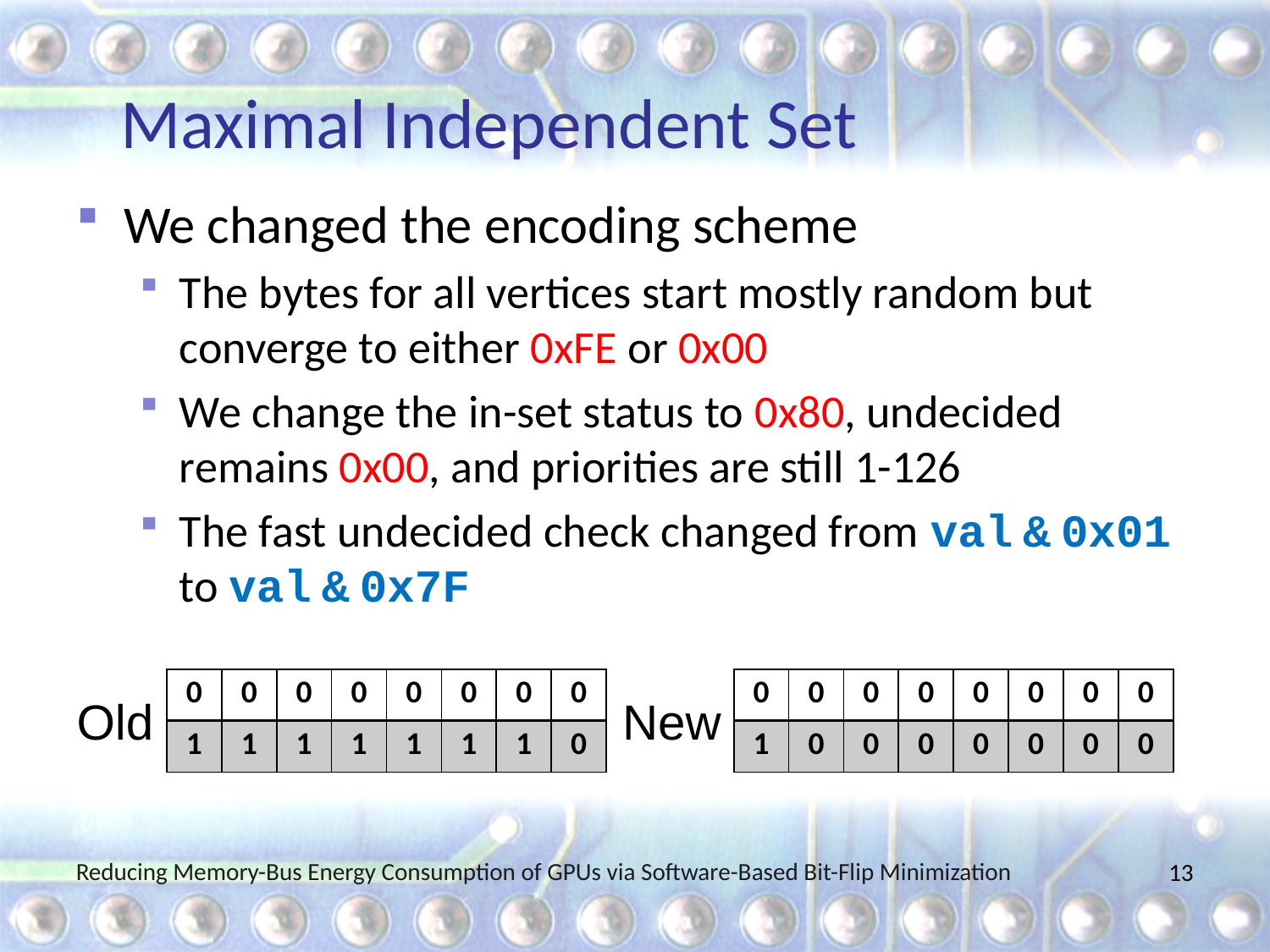

# Maximal Independent Set
We changed the encoding scheme
The bytes for all vertices start mostly random but converge to either 0xFE or 0x00
We change the in-set status to 0x80, undecided remains 0x00, and priorities are still 1-126
The fast undecided check changed from val & 0x01 to val & 0x7F

| 0 | 0 | 0 | 0 | 0 | 0 | 0 | 0 |
| --- | --- | --- | --- | --- | --- | --- | --- |
| 1 | 1 | 1 | 1 | 1 | 1 | 1 | 0 |
| 0 | 0 | 0 | 0 | 0 | 0 | 0 | 0 |
| --- | --- | --- | --- | --- | --- | --- | --- |
| 1 | 0 | 0 | 0 | 0 | 0 | 0 | 0 |
Old
New
Reducing Memory-Bus Energy Consumption of GPUs via Software-Based Bit-Flip Minimization
13